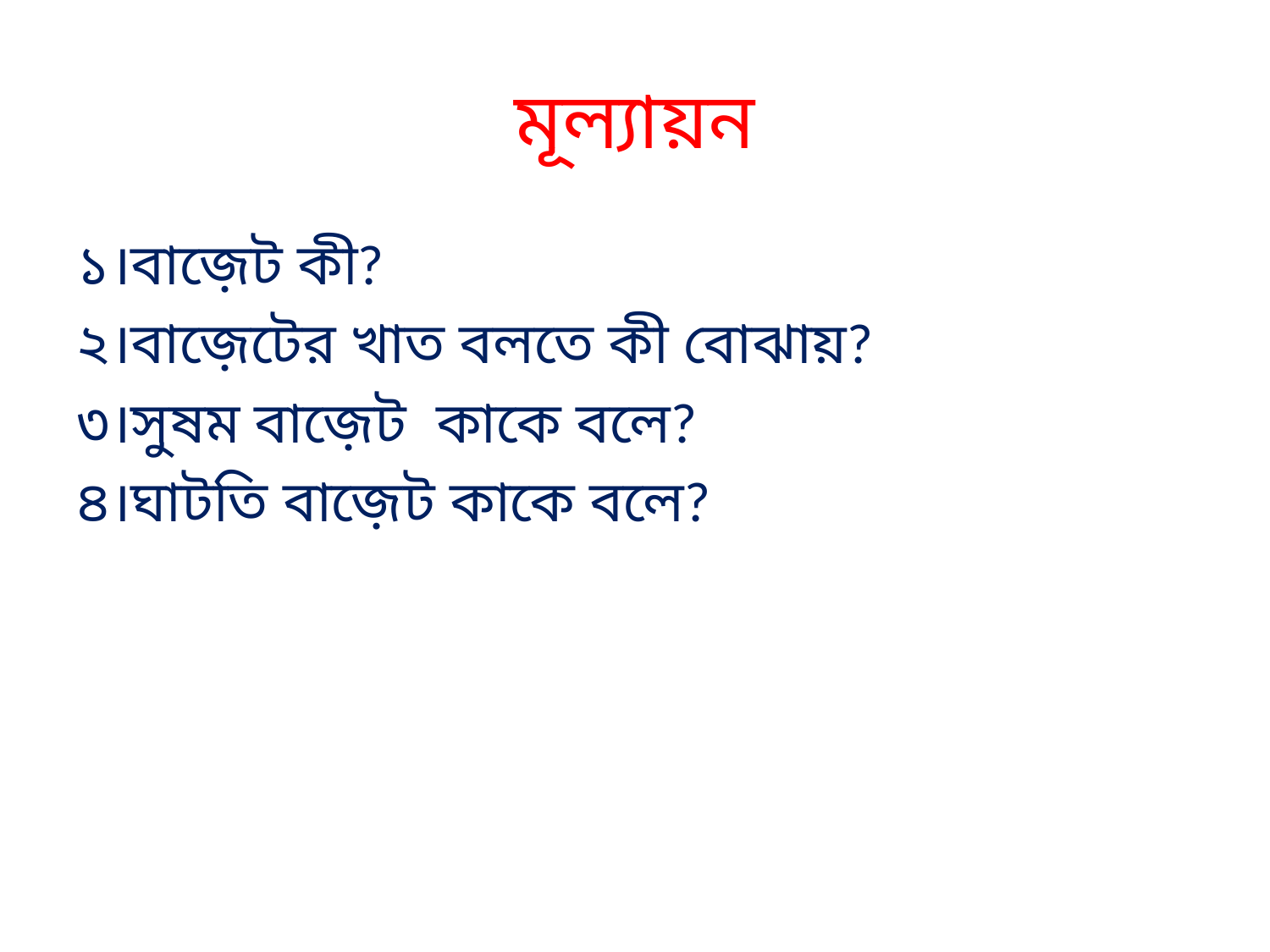

# মূল্যায়ন
১।বাজ়েট কী?
২।বাজ়েটের খাত বলতে কী বোঝায়?
৩।সুষম বাজ়েট  কাকে বলে?
৪।ঘাটতি বাজ়েট কাকে বলে?